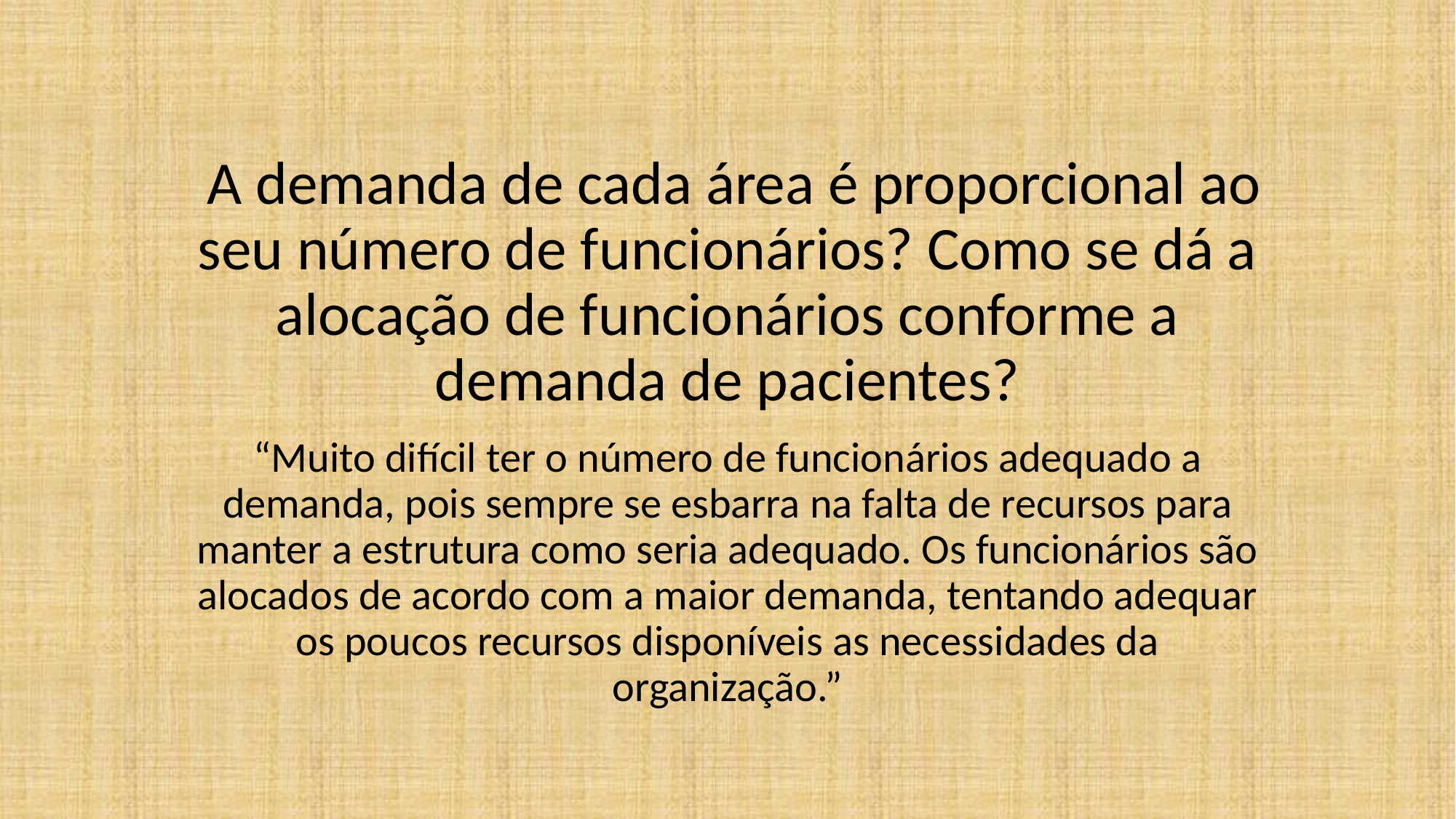

# A demanda de cada área é proporcional ao seu número de funcionários? Como se dá a alocação de funcionários conforme a demanda de pacientes?
“Muito difícil ter o número de funcionários adequado a demanda, pois sempre se esbarra na falta de recursos para manter a estrutura como seria adequado. Os funcionários são alocados de acordo com a maior demanda, tentando adequar os poucos recursos disponíveis as necessidades da organização.”